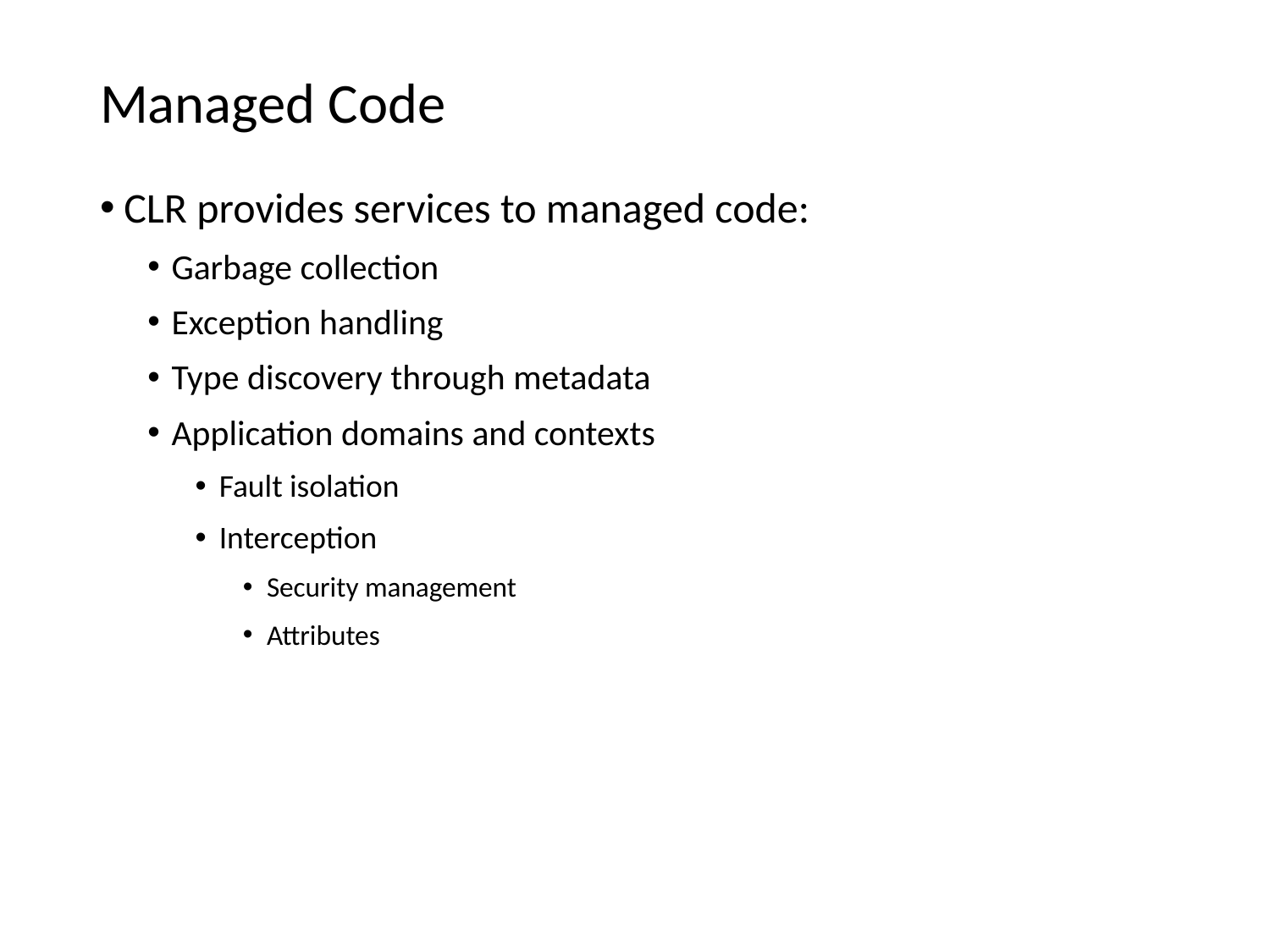

# Managed Code
CLR provides services to managed code:
Garbage collection
Exception handling
Type discovery through metadata
Application domains and contexts
Fault isolation
Interception
Security management
Attributes